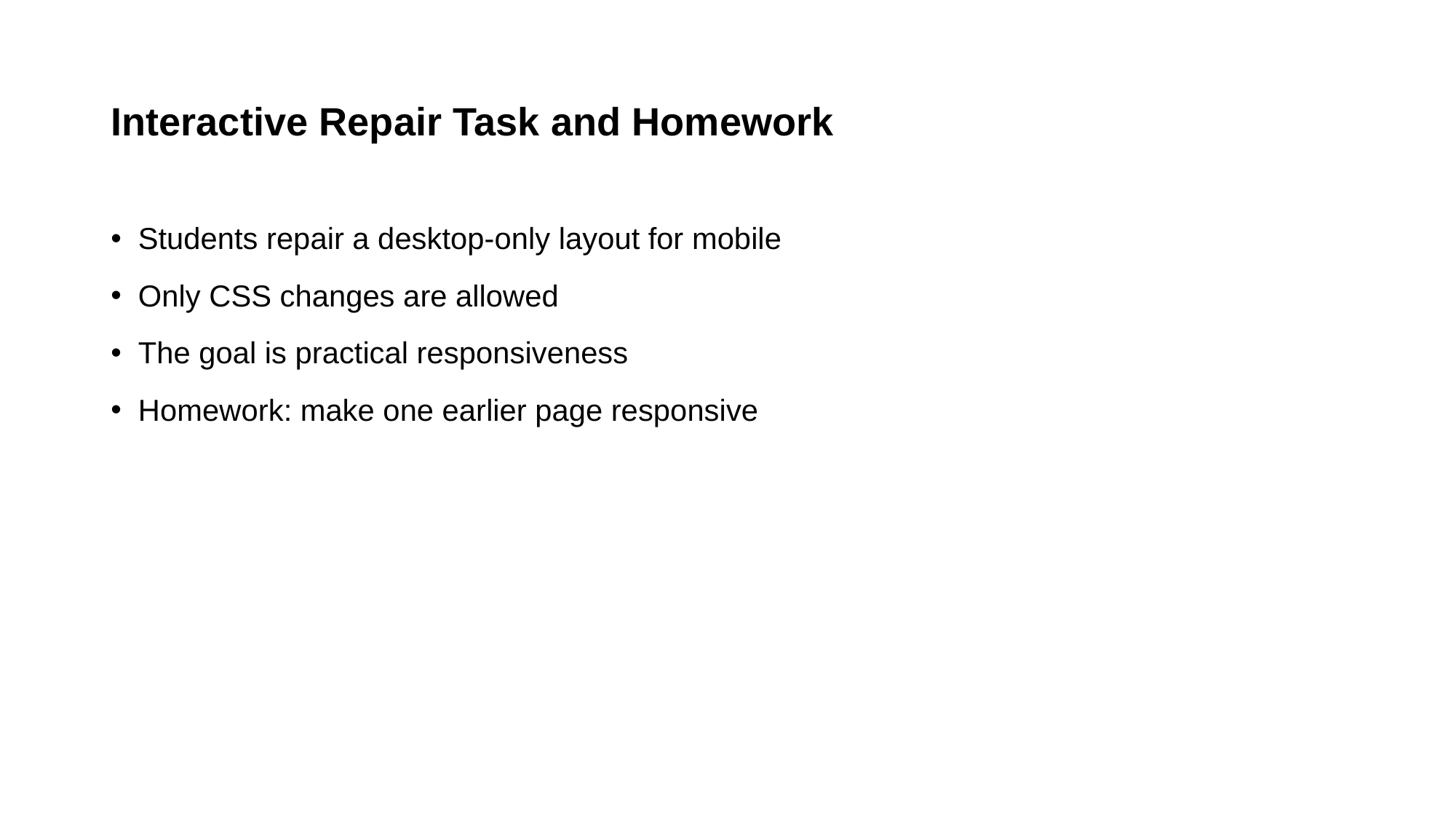

# Interactive Repair Task and Homework
Students repair a desktop-only layout for mobile
Only CSS changes are allowed
The goal is practical responsiveness
Homework: make one earlier page responsive